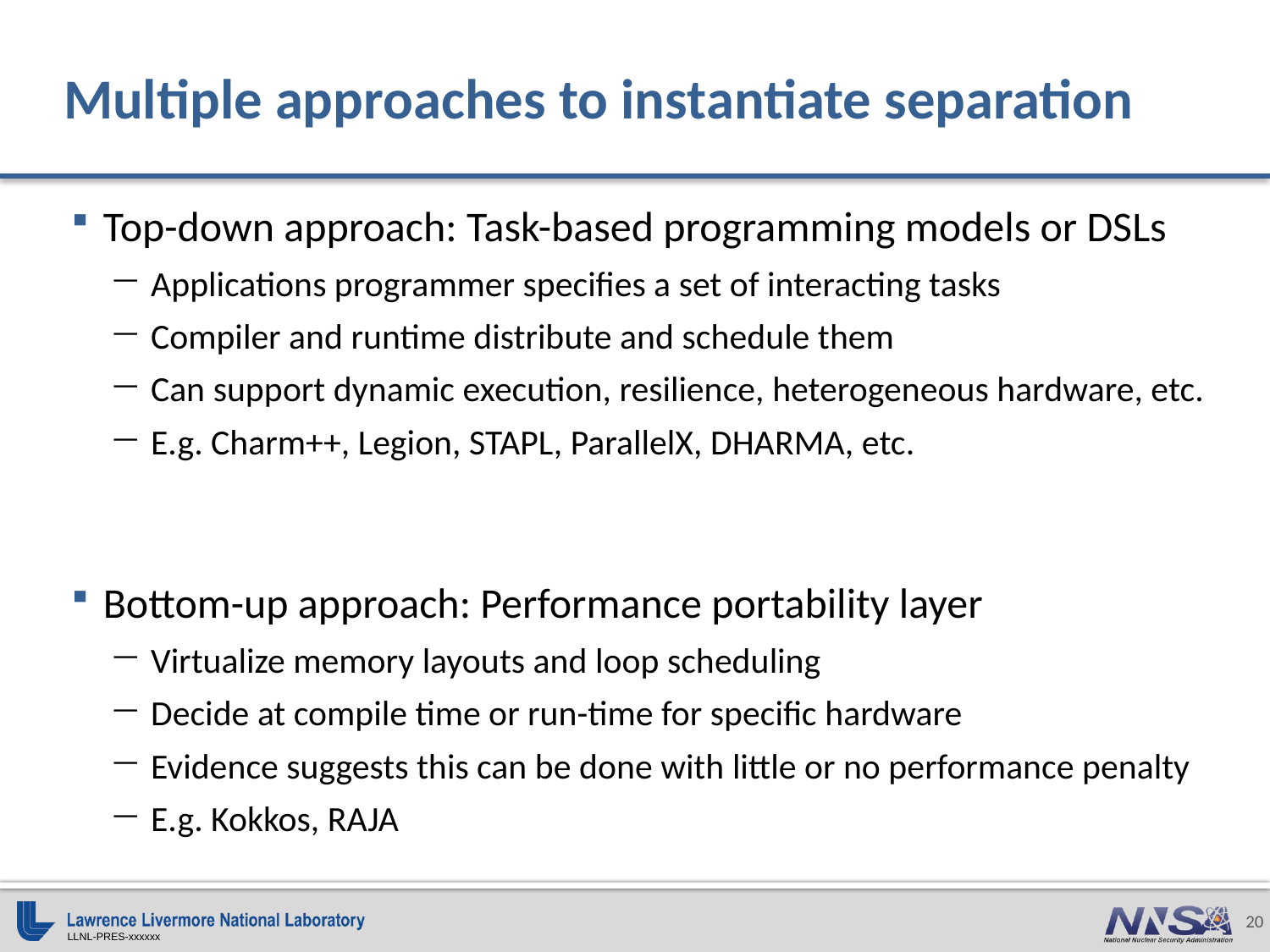

# Multiple approaches to instantiate separation
Top-down approach: Task-based programming models or DSLs
Applications programmer specifies a set of interacting tasks
Compiler and runtime distribute and schedule them
Can support dynamic execution, resilience, heterogeneous hardware, etc.
E.g. Charm++, Legion, STAPL, ParallelX, DHARMA, etc.

Bottom-up approach: Performance portability layer
Virtualize memory layouts and loop scheduling
Decide at compile time or run-time for specific hardware
Evidence suggests this can be done with little or no performance penalty
E.g. Kokkos, RAJA